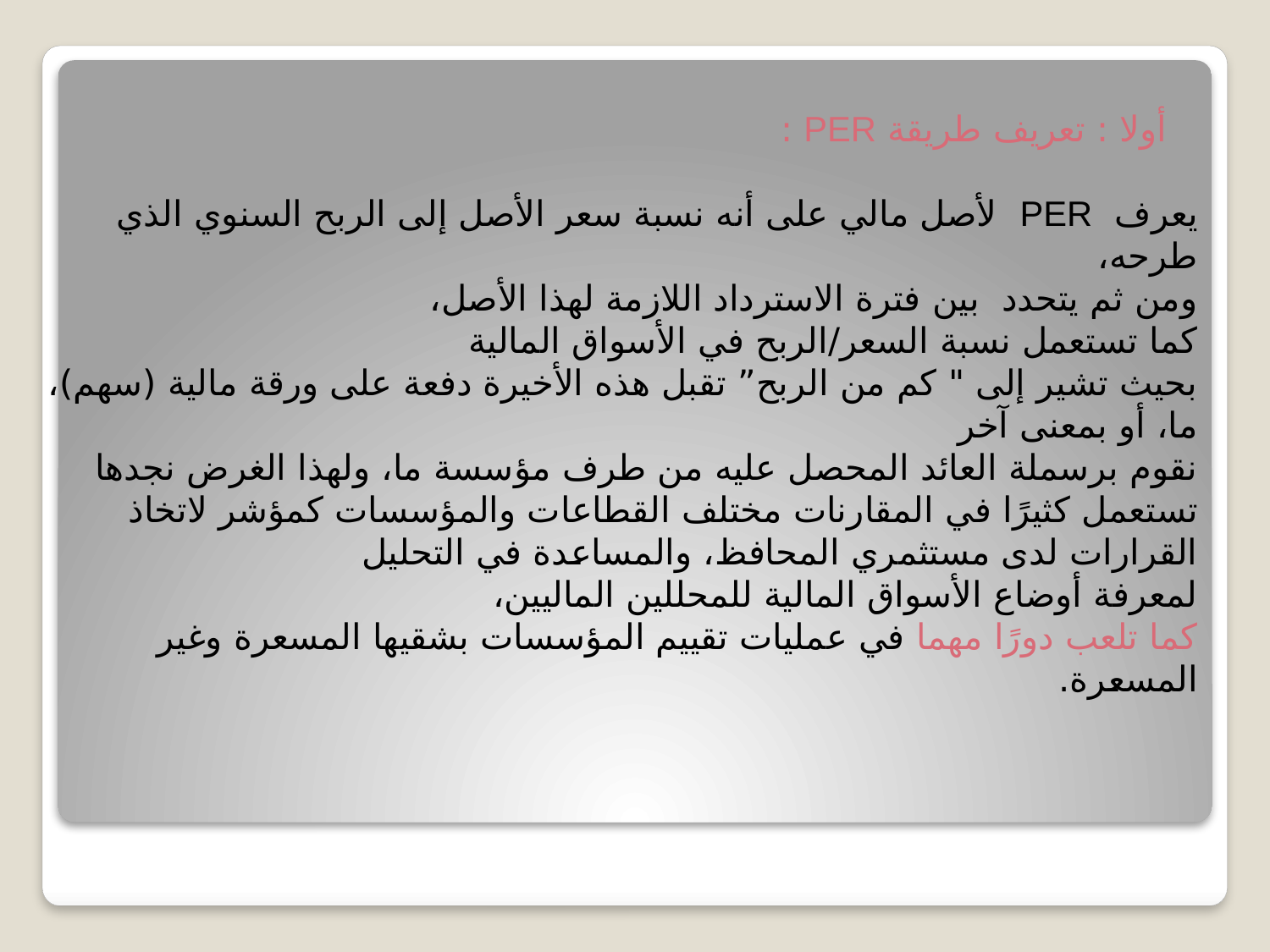

أولا : تعريف طريقة PER :

يعرف  PER  لأصل مالي على أنه نسبة سعر الأصل إلى الربح السنوي الذي طرحه،
ومن ثم يتحدد  بين فترة الاسترداد اللازمة لهذا الأصل،
كما تستعمل نسبة السعر/الربح في الأسواق المالية
بحيث تشير إلى " كم من الربح” تقبل هذه الأخيرة دفعة على ورقة مالية (سهم)، ما، أو بمعنى آخر
نقوم برسملة العائد المحصل عليه من طرف مؤسسة ما، ولهذا الغرض نجدها تستعمل كثيرًا في المقارنات مختلف القطاعات والمؤسسات كمؤشر لاتخاذ القرارات لدى مستثمري المحافظ، والمساعدة في التحليل
لمعرفة أوضاع الأسواق المالية للمحللين الماليين،
كما تلعب دورًا مهما في عمليات تقييم المؤسسات بشقيها المسعرة وغير المسعرة.